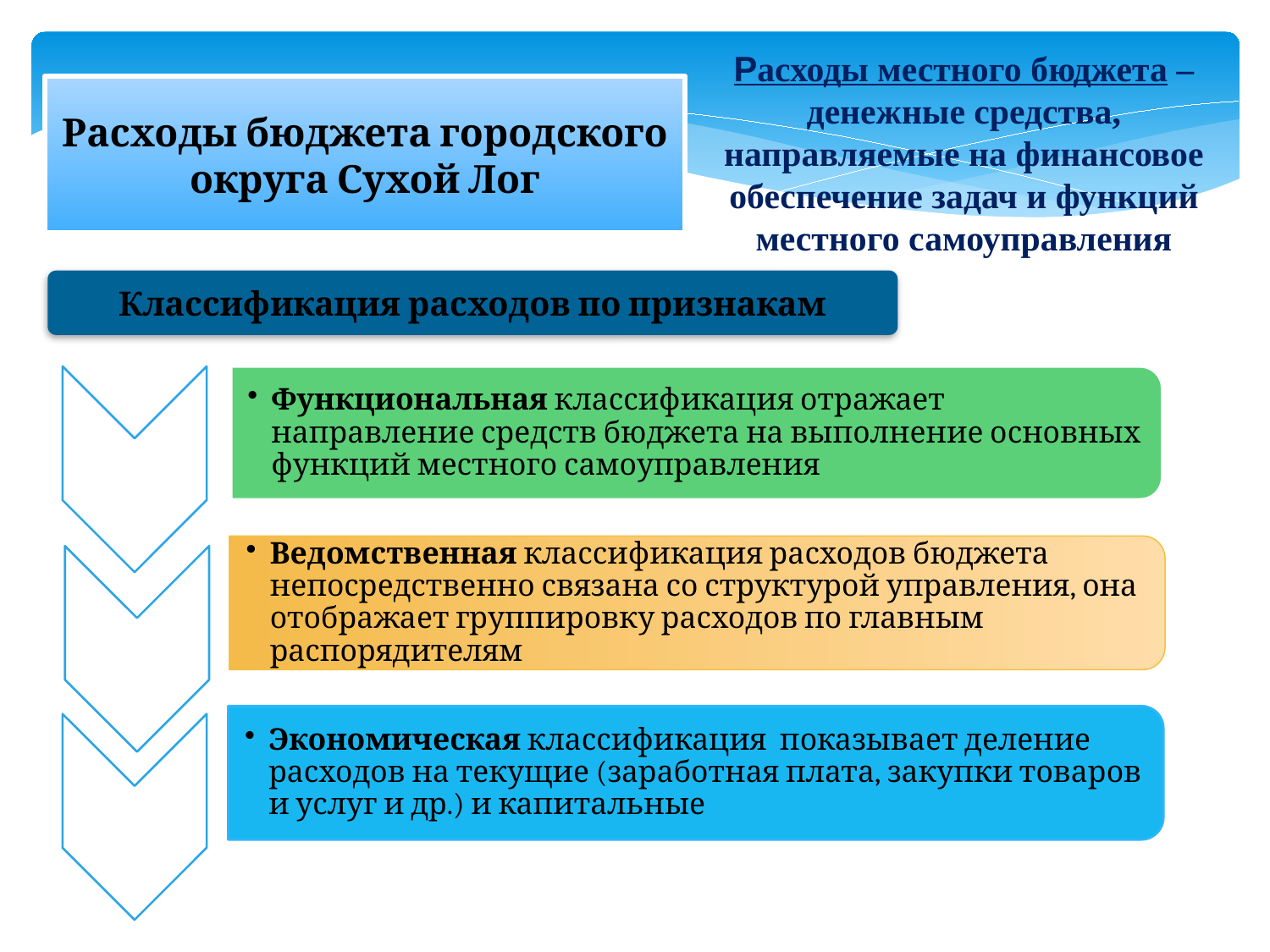

Расходы местного бюджета – денежные средства, направляемые на финансовое обеспечение задач и функций местного самоуправления
Расходы бюджета городского округа Сухой Лог
Классификация расходов по признакам
Классификация
Функциональная классификация отражает направление средств бюджета на выполнение основных функций местного самоуправления
расходов
Ведомственная классификация расходов бюджета непосредственно связана со структурой управления, она отображает группировку расходов по главным распорядителям
По признакам
Экономическая классификация  показывает деление расходов на текущие (заработная плата, закупки товаров и услуг и др.) и капитальные